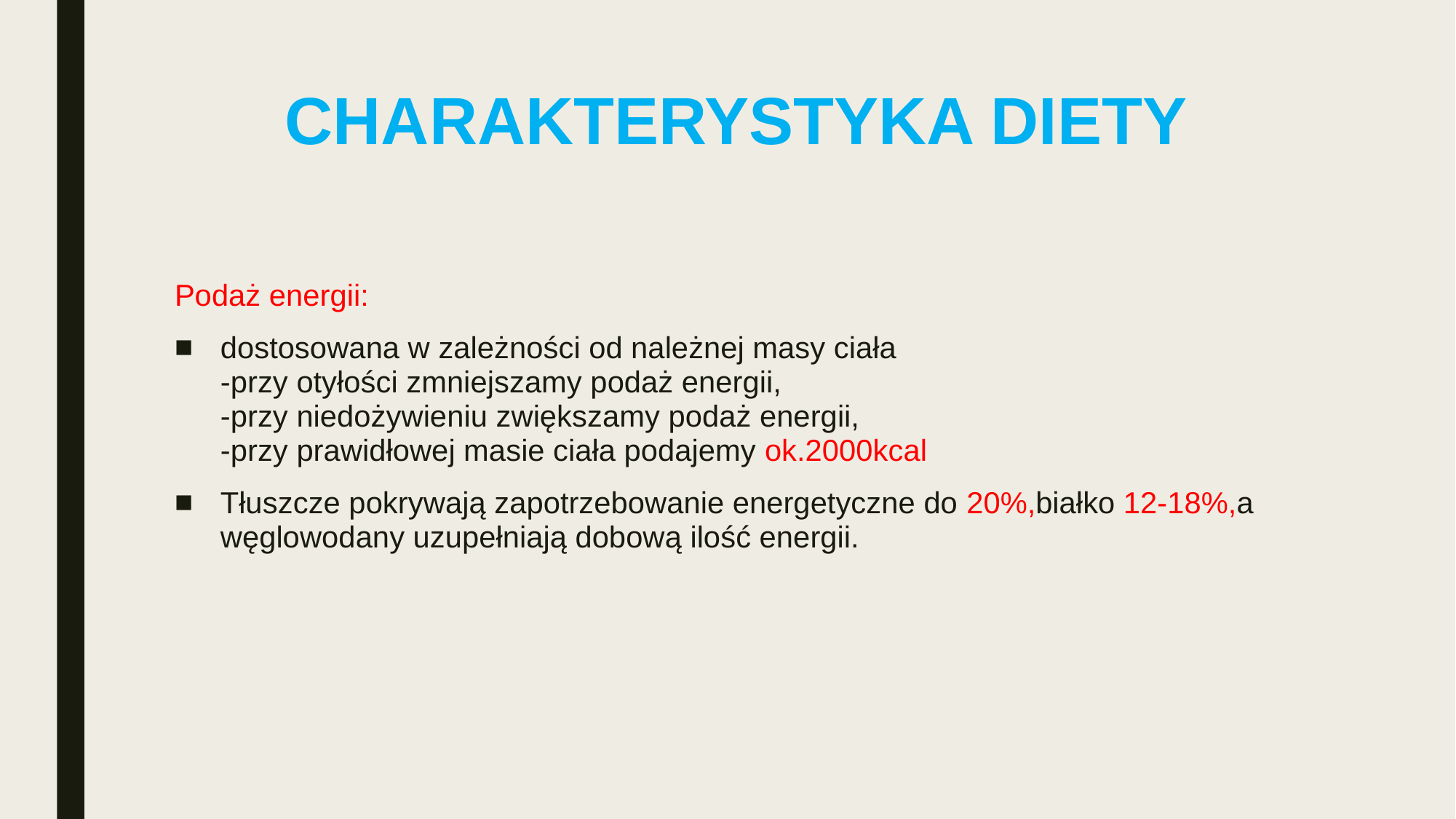

# CHARAKTERYSTYKA DIETY
Podaż energii:
dostosowana w zależności od należnej masy ciała
-przy otyłości zmniejszamy podaż energii,
-przy niedożywieniu zwiększamy podaż energii,
-przy prawidłowej masie ciała podajemy ok.2000kcal
Tłuszcze pokrywają zapotrzebowanie energetyczne do 20%,białko 12-18%,a węglowodany uzupełniają dobową ilość energii.